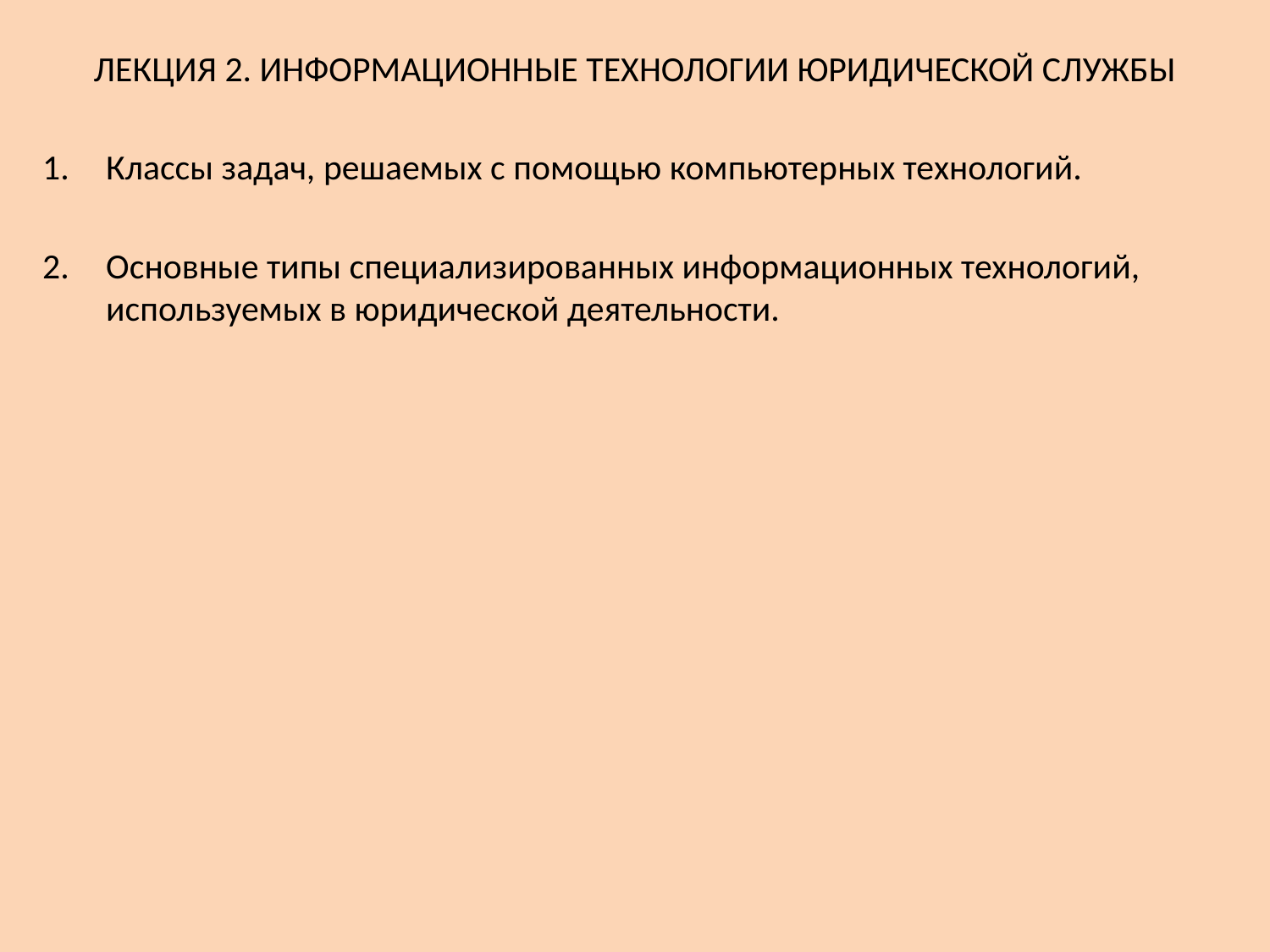

ЛЕКЦИЯ 2. ИНФОРМАЦИОННЫЕ ТЕХНОЛОГИИ ЮРИДИЧЕСКОЙ СЛУЖБЫ

Классы задач, решаемых с помощью компьютерных технологий.

Основные типы специализированных информационных технологий, используемых в юридической деятельности.